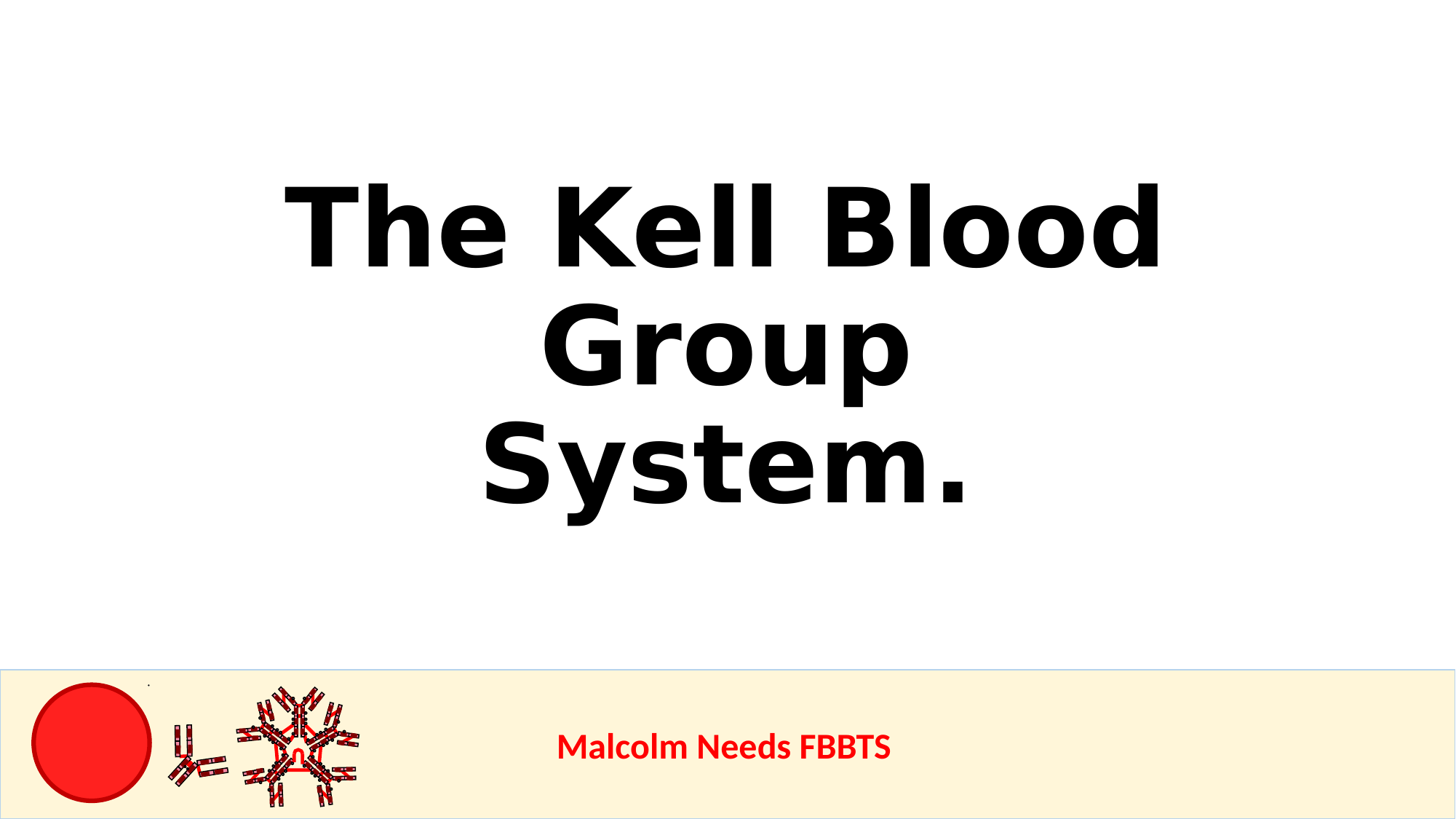

The Kell Blood Group System.
					Malcolm Needs FBBTS